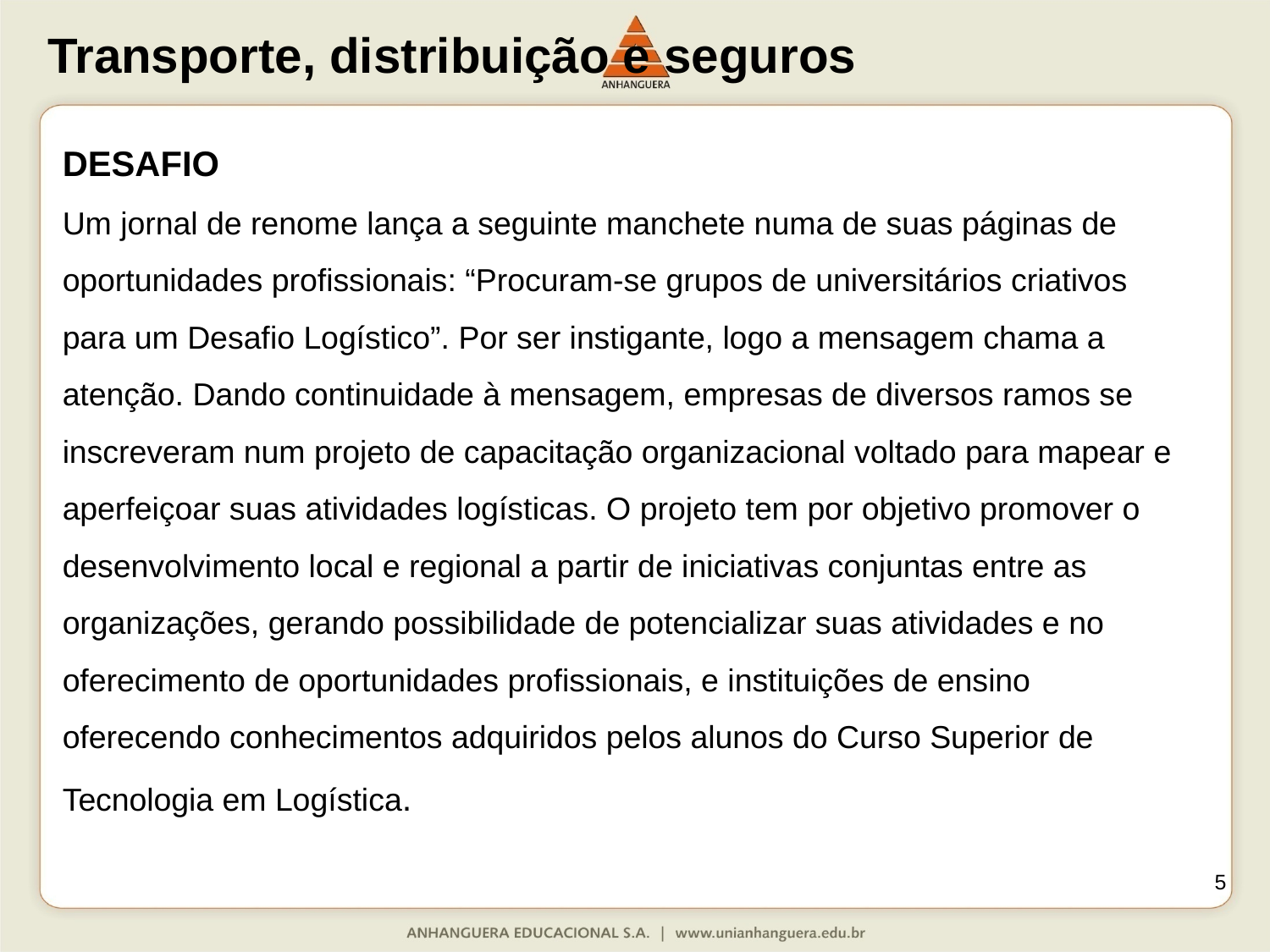

DESAFIO
Um jornal de renome lança a seguinte manchete numa de suas páginas de oportunidades profissionais: “Procuram-se grupos de universitários criativos para um Desafio Logístico”. Por ser instigante, logo a mensagem chama a atenção. Dando continuidade à mensagem, empresas de diversos ramos se inscreveram num projeto de capacitação organizacional voltado para mapear e aperfeiçoar suas atividades logísticas. O projeto tem por objetivo promover o desenvolvimento local e regional a partir de iniciativas conjuntas entre as organizações, gerando possibilidade de potencializar suas atividades e no oferecimento de oportunidades profissionais, e instituições de ensino oferecendo conhecimentos adquiridos pelos alunos do Curso Superior de Tecnologia em Logística.
5